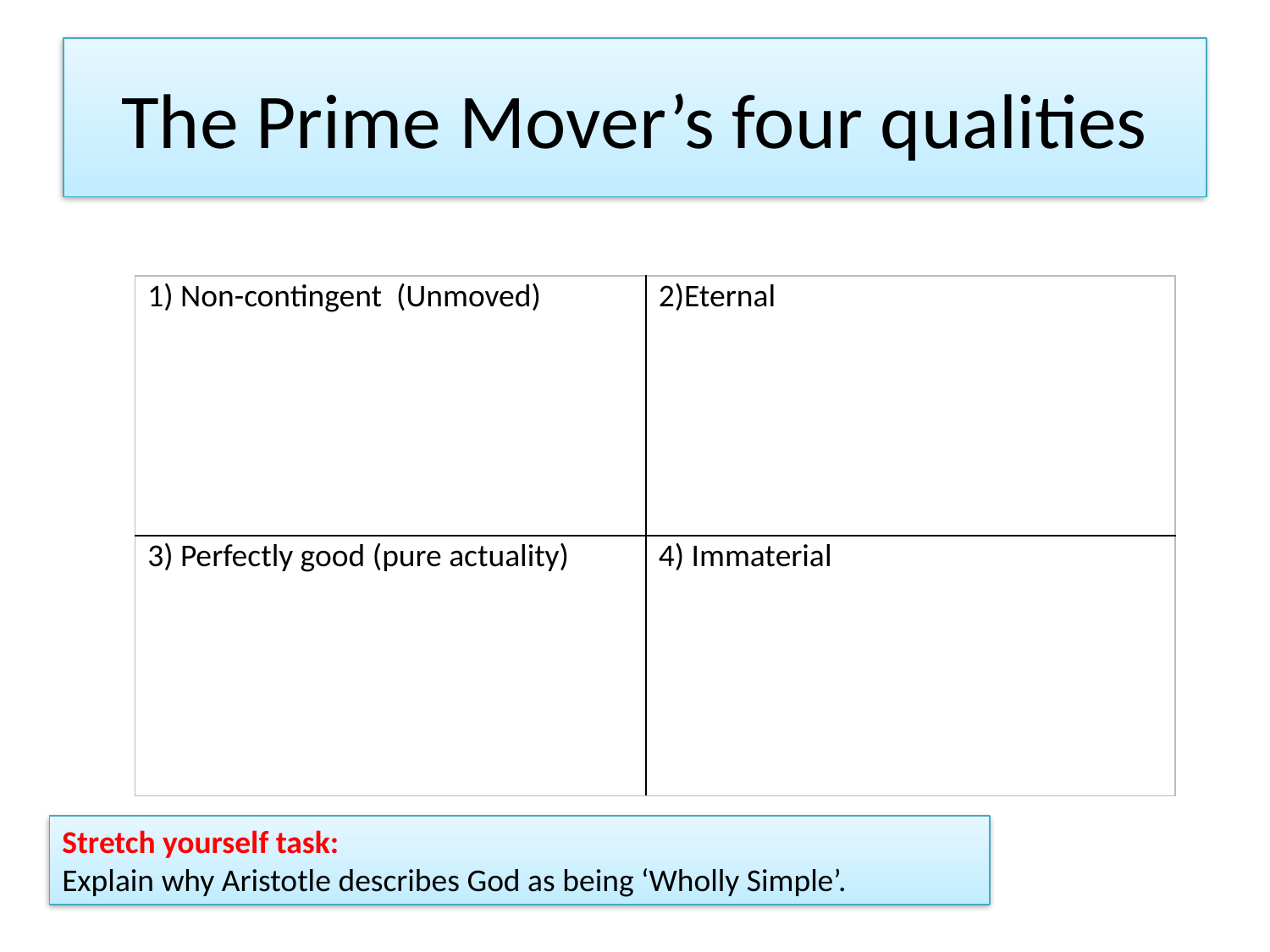

# The Prime Mover’s four qualities
| 1) Non-contingent (Unmoved) | 2)Eternal |
| --- | --- |
| 3) Perfectly good (pure actuality) | 4) Immaterial |
Stretch yourself task:
Explain why Aristotle describes God as being ‘Wholly Simple’.